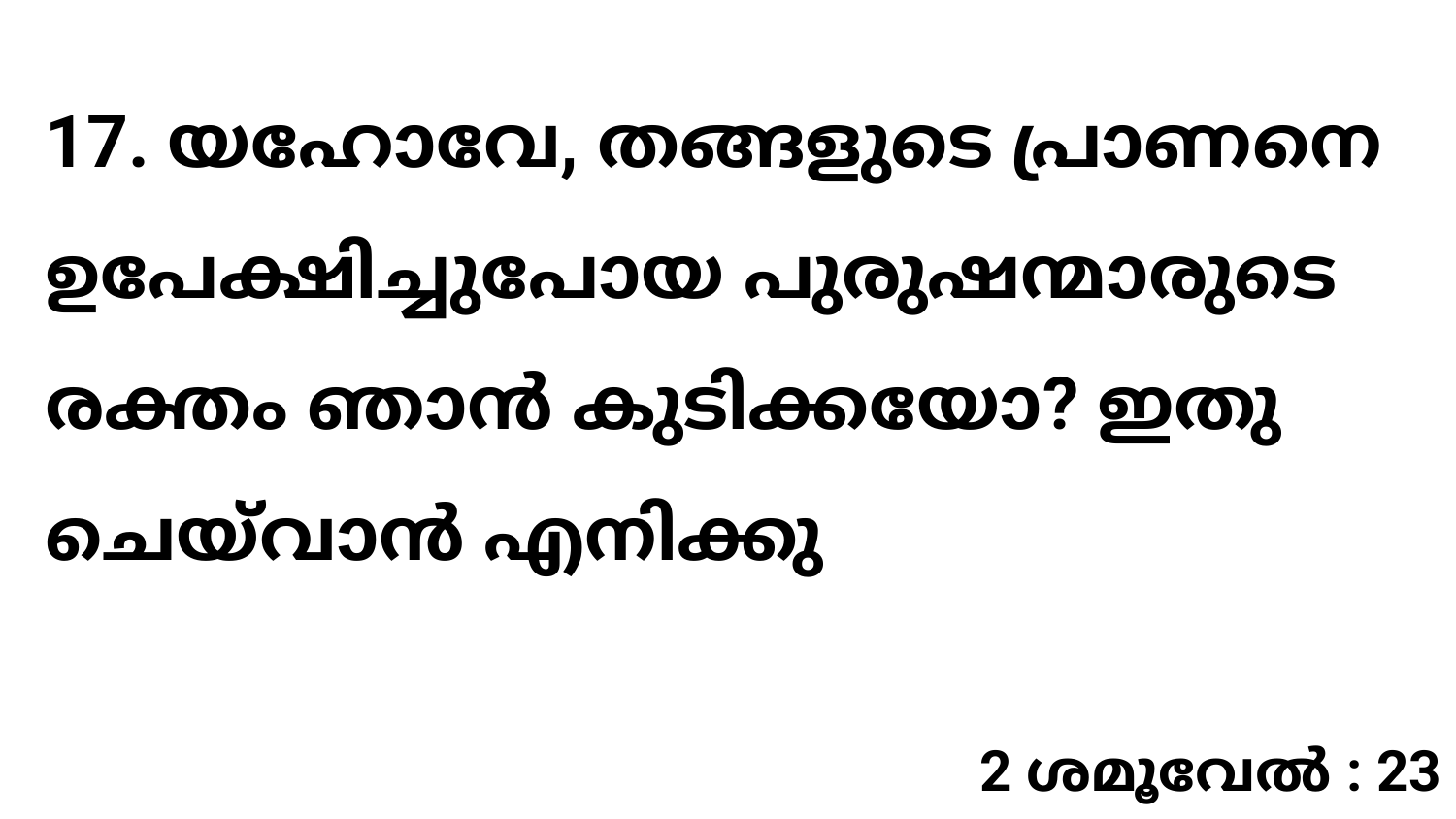

17. യഹോവേ, തങ്ങളുടെ പ്രാണനെ ഉപേക്ഷിച്ചുപോയ പുരുഷന്മാരുടെ രക്തം ഞാൻ കുടിക്കയോ? ഇതു ചെയ്‍വാൻ എനിക്കു
2 ശമൂവേൽ : 23